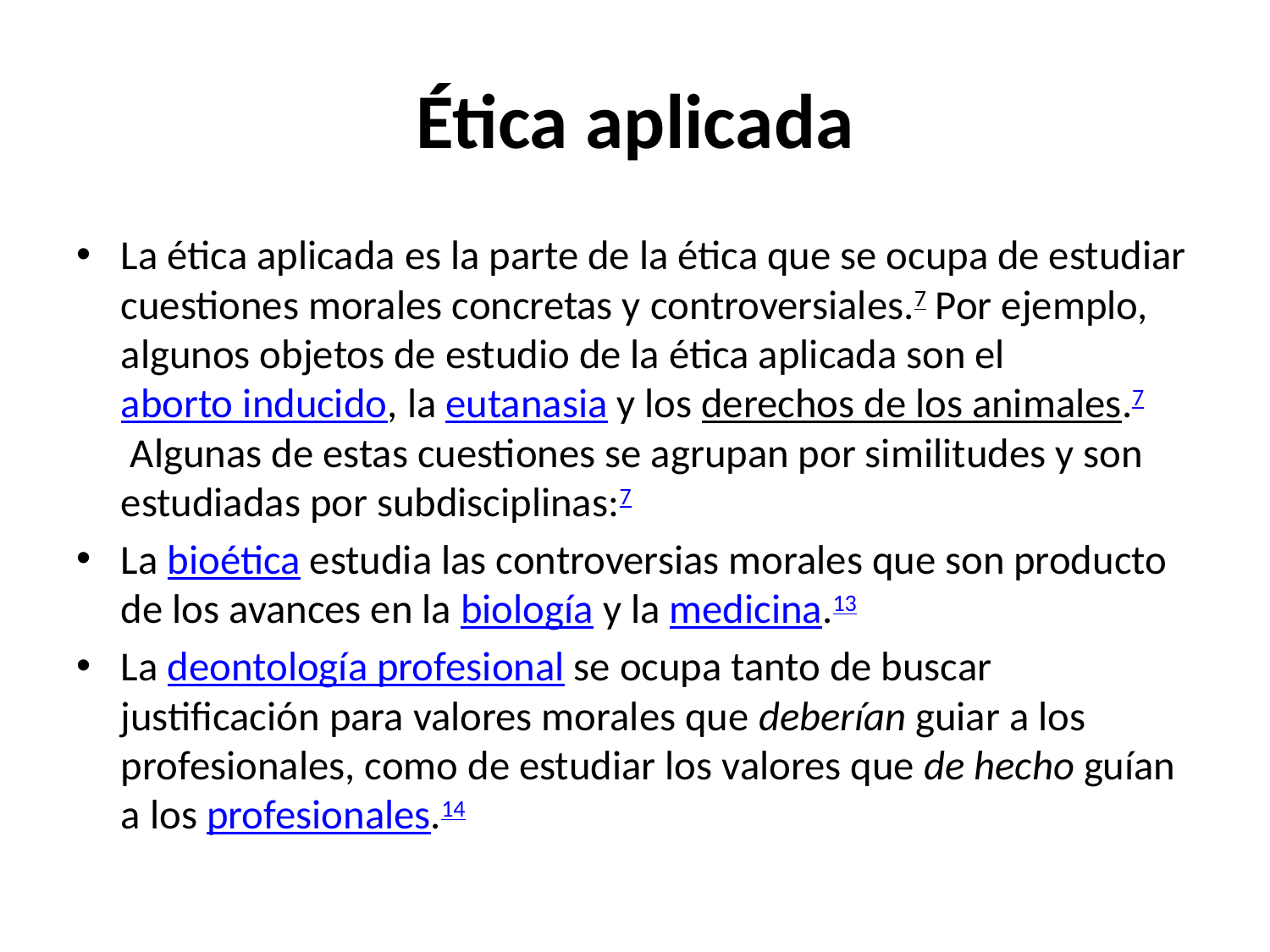

# Ética aplicada
La ética aplicada es la parte de la ética que se ocupa de estudiar cuestiones morales concretas y controversiales.7 Por ejemplo, algunos objetos de estudio de la ética aplicada son el aborto inducido, la eutanasia y los derechos de los animales.7 Algunas de estas cuestiones se agrupan por similitudes y son estudiadas por subdisciplinas:7
La bioética estudia las controversias morales que son producto de los avances en la biología y la medicina.13
La deontología profesional se ocupa tanto de buscar justificación para valores morales que deberían guiar a los profesionales, como de estudiar los valores que de hecho guían a los profesionales.14